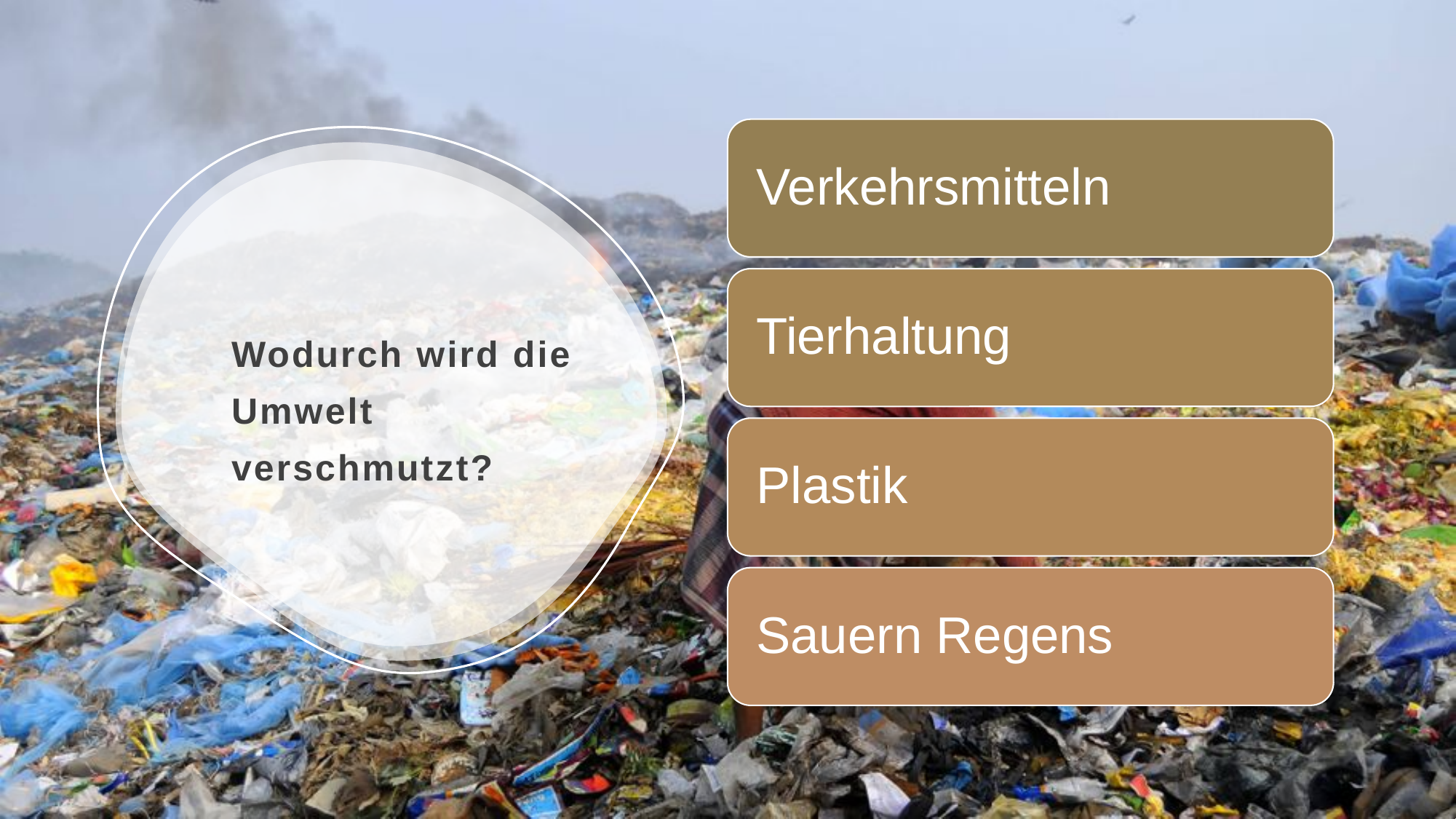

Verkehrsmitteln
Tierhaltung
Plastik
Sauern Regens

# Wodurch wird die Umwelt verschmutzt?